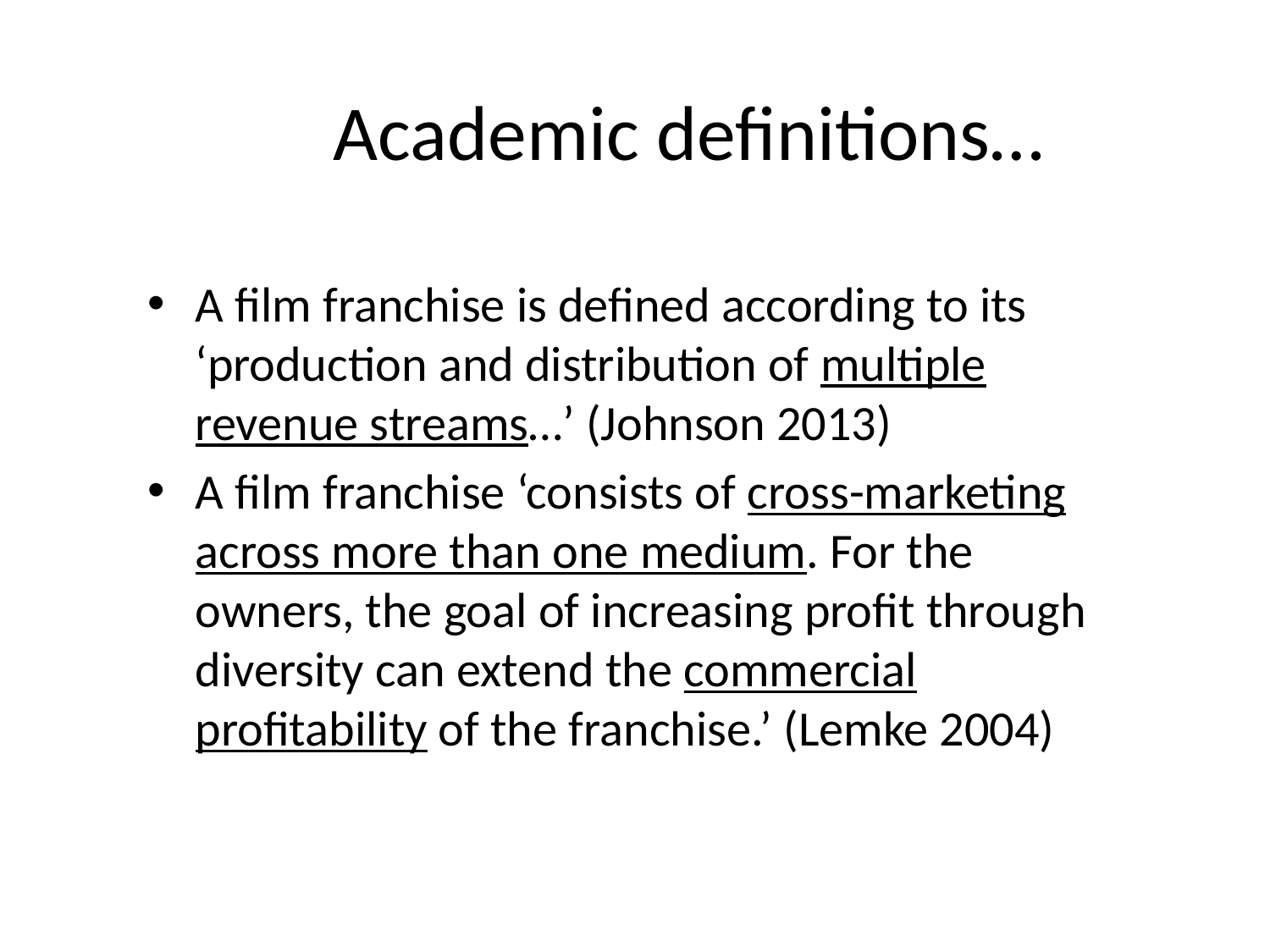

# Academic definitions…
A film franchise is defined according to its ‘production and distribution of multiple revenue streams…’ (Johnson 2013)
A film franchise ‘consists of cross-marketing across more than one medium. For the owners, the goal of increasing profit through diversity can extend the commercial profitability of the franchise.’ (Lemke 2004)